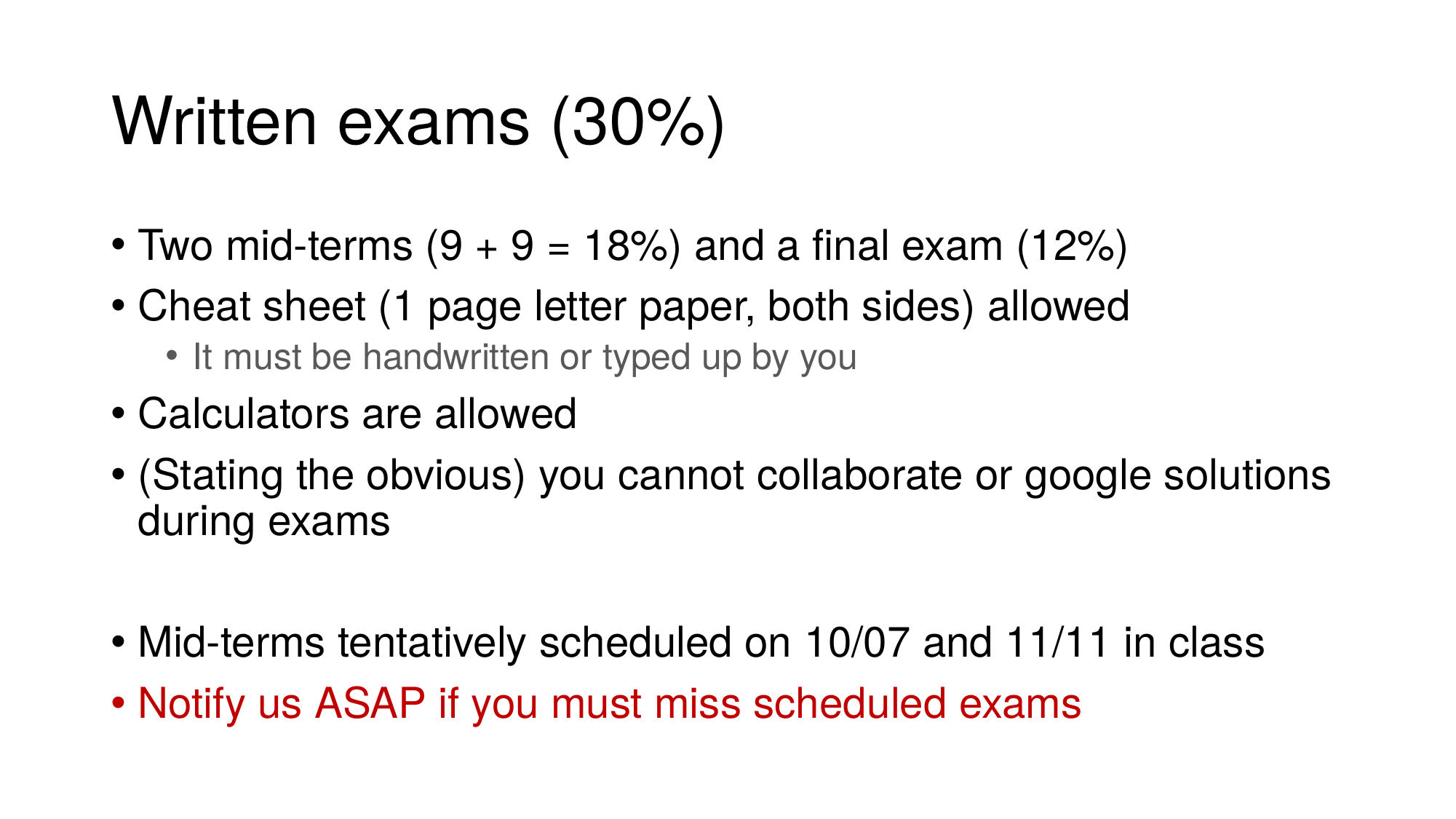

# Written exams (30%)
Two mid-terms (9 + 9 = 18%) and a final exam (12%)
Cheat sheet (1 page letter paper, both sides) allowed
It must be handwritten or typed up by you
Calculators are allowed
(Stating the obvious) you cannot collaborate or google solutions during exams

Mid-terms tentatively scheduled on 10/07 and 11/11 in class
Notify us ASAP if you must miss scheduled exams